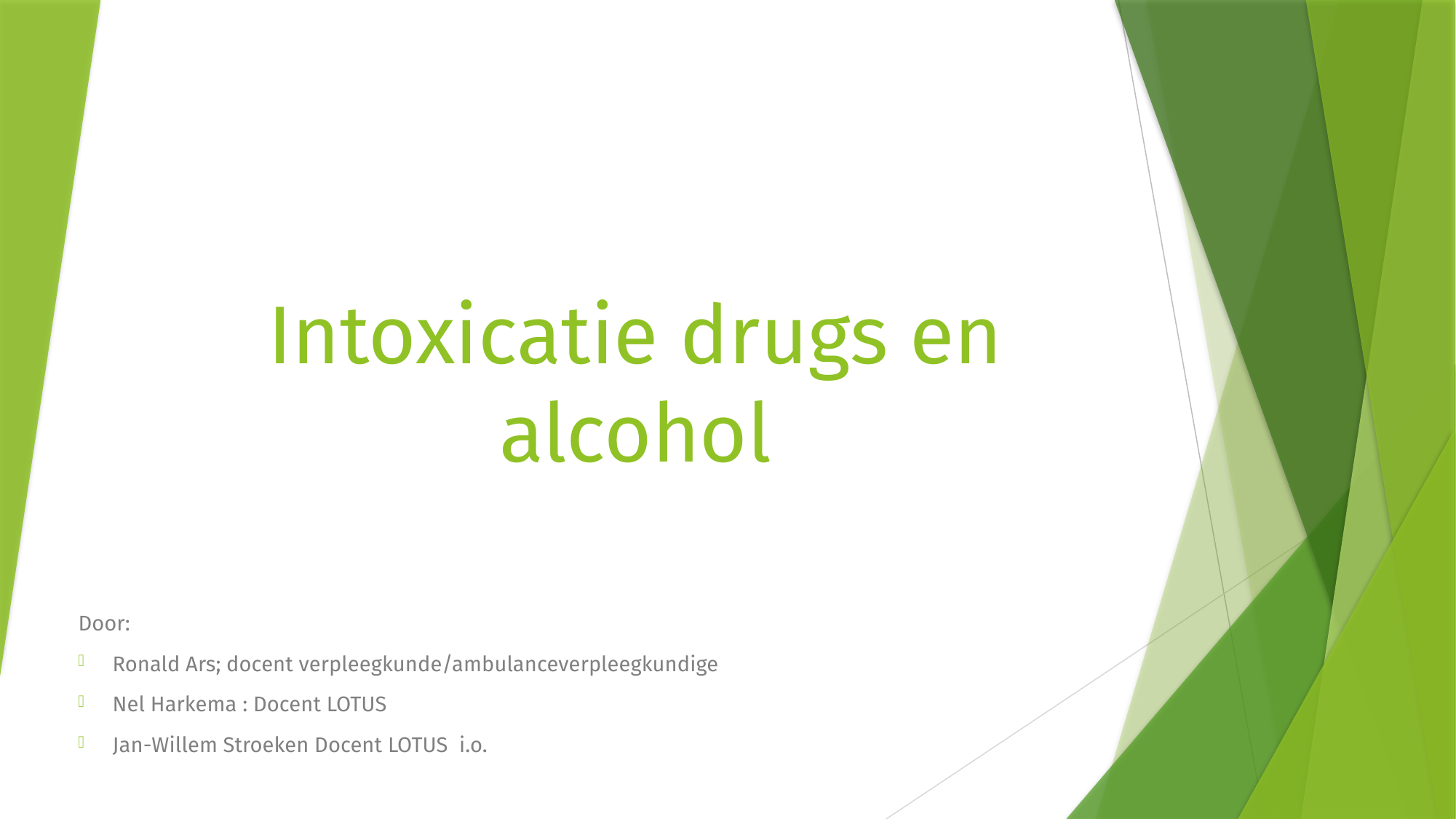

# Intoxicatie drugs en alcohol
Door:
Ronald Ars; docent verpleegkunde/ambulanceverpleegkundige
Nel Harkema : Docent LOTUS
Jan-Willem Stroeken Docent LOTUS  i.o.